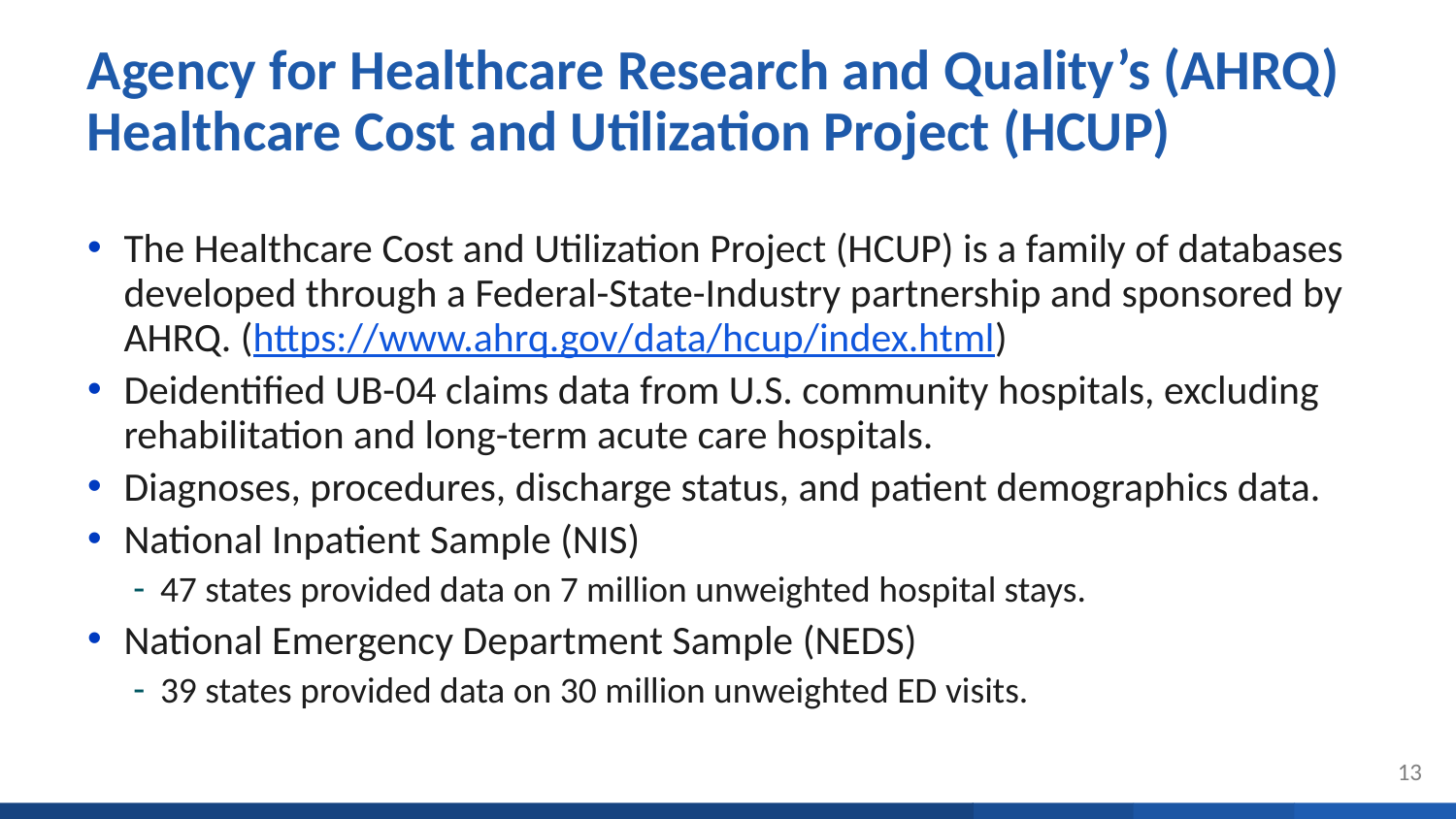

# Agency for Healthcare Research and Quality’s (AHRQ) Healthcare Cost and Utilization Project (HCUP)
The Healthcare Cost and Utilization Project (HCUP) is a family of databases developed through a Federal-State-Industry partnership and sponsored by AHRQ. (https://www.ahrq.gov/data/hcup/index.html)
Deidentified UB-04 claims data from U.S. community hospitals, excluding rehabilitation and long-term acute care hospitals.
Diagnoses, procedures, discharge status, and patient demographics data.
National Inpatient Sample (NIS)
47 states provided data on 7 million unweighted hospital stays.
National Emergency Department Sample (NEDS)
39 states provided data on 30 million unweighted ED visits.